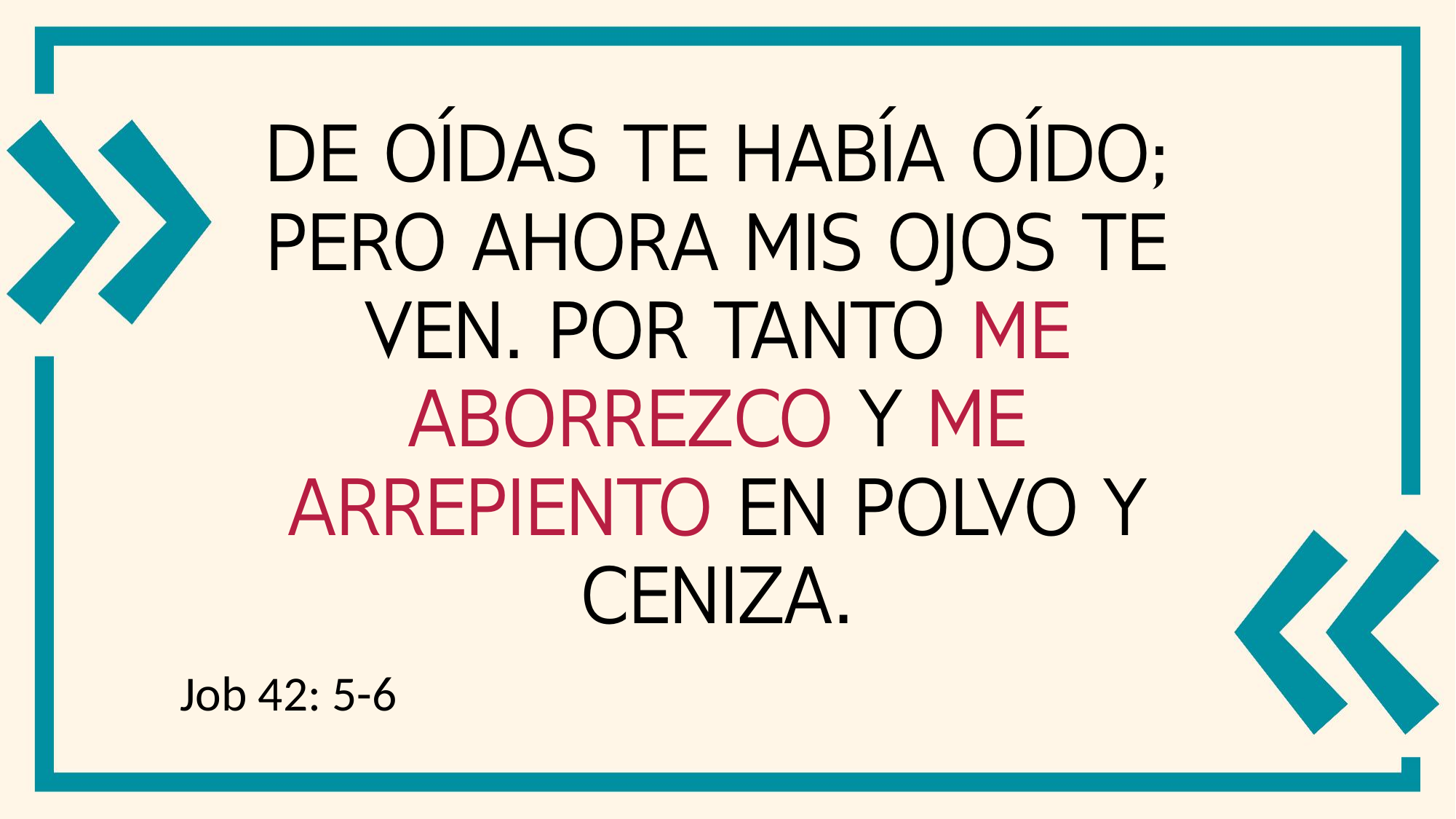

# De oídas te había oído; pero ahora mis ojos te ven. Por tanto me aborrezco y me arrepiento en polvo y ceniza.
Job 42: 5-6